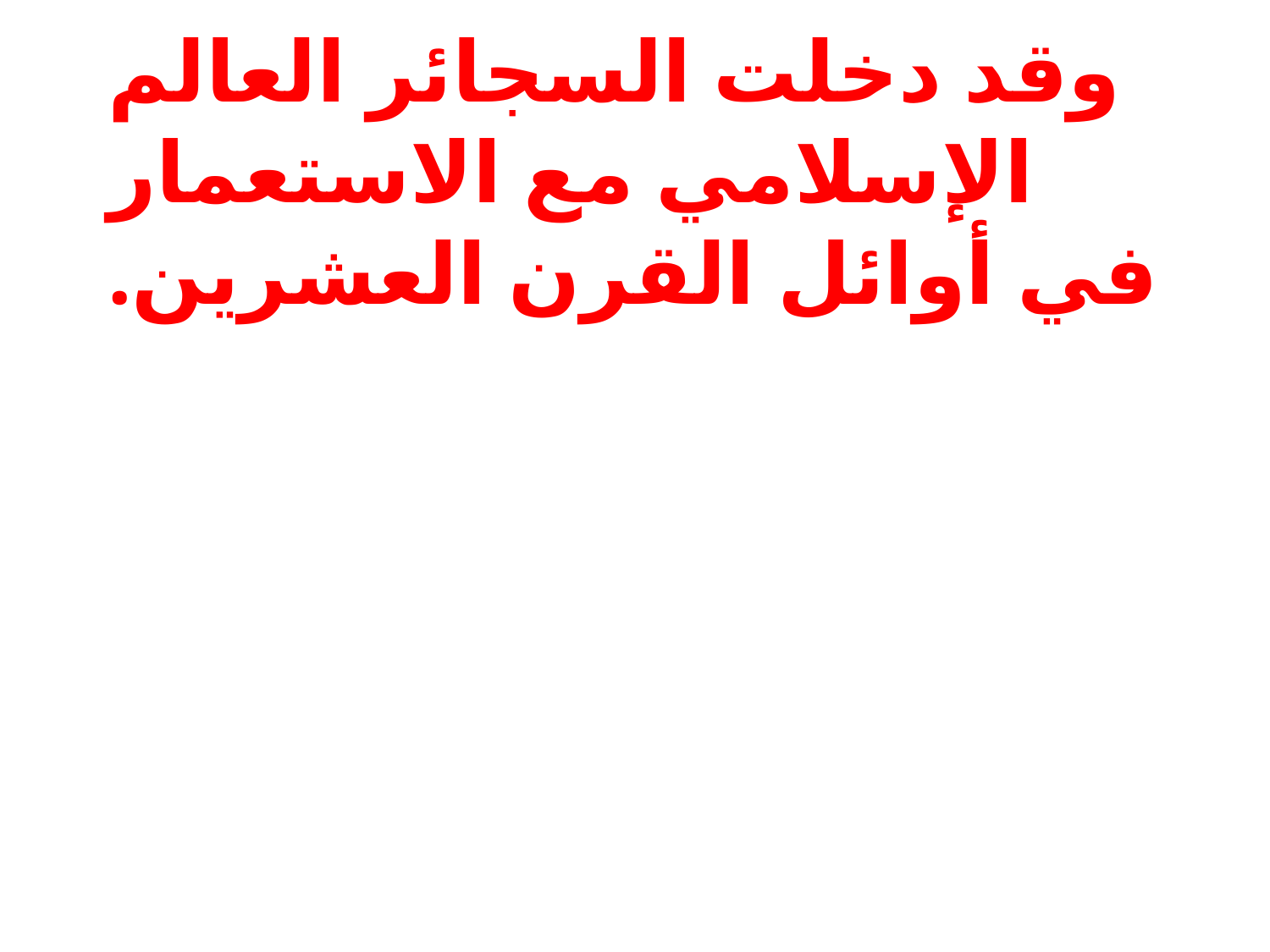

# وقد دخلت السجائر العالم الإسلامي مع الاستعمار في أوائل القرن العشرين.